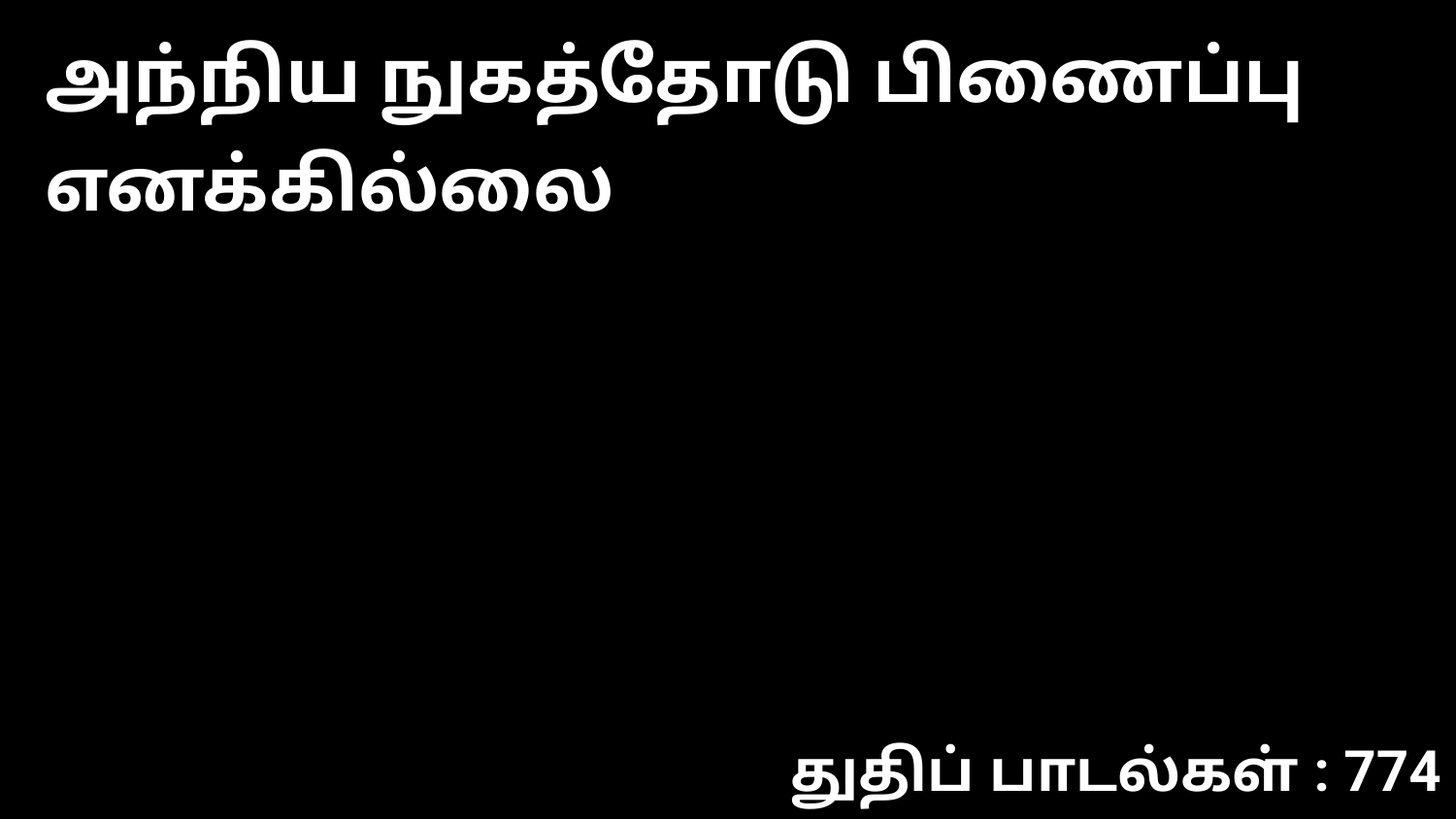

அந்நிய நுகத்தோடு பிணைப்பு எனக்கில்லை
துதிப் பாடல்கள் : 774